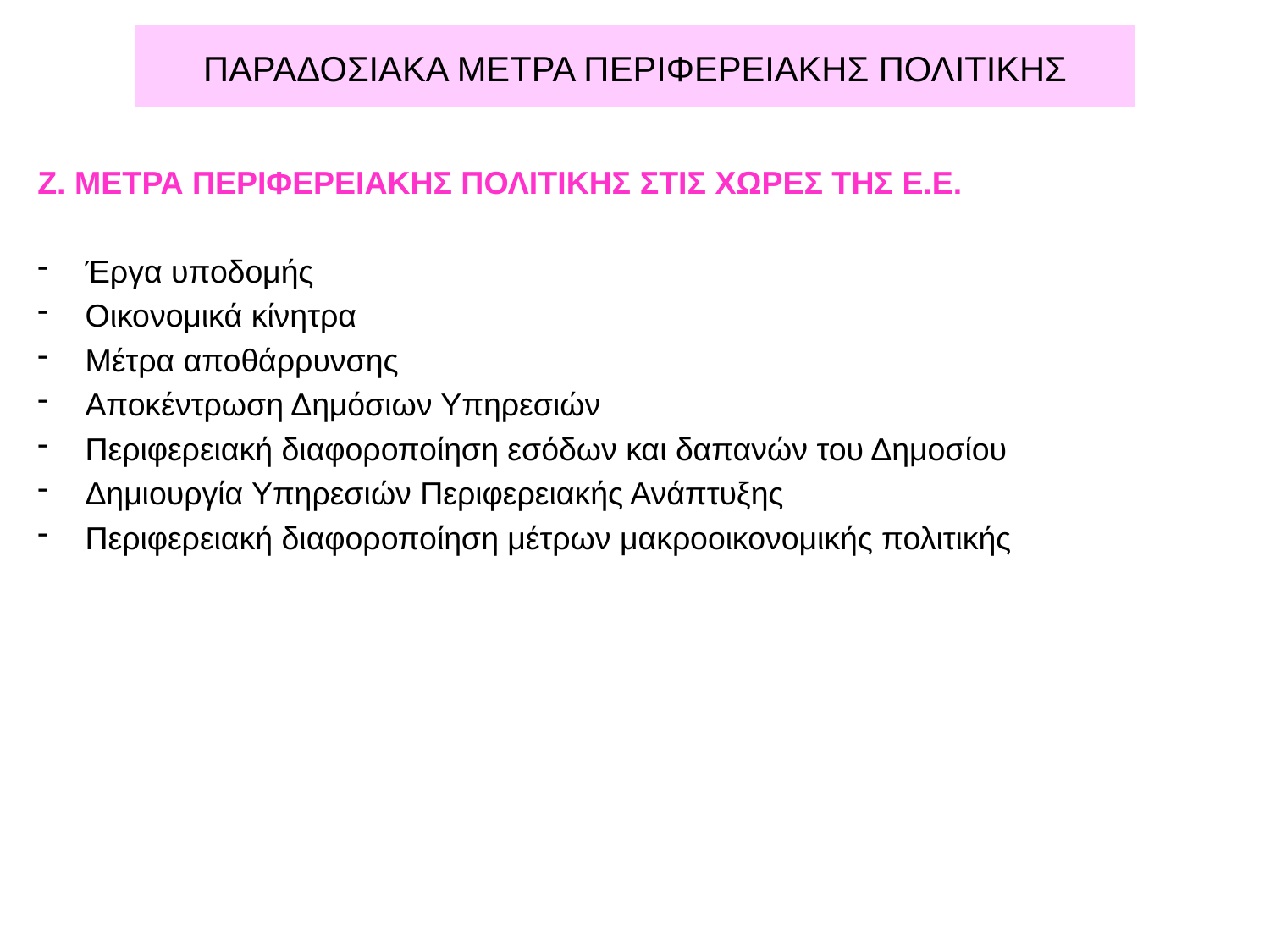

# ΠΑΡΑΔΟΣΙΑΚΑ ΜΕΤΡΑ ΠΕΡΙΦΕΡΕΙΑΚΗΣ ΠΟΛΙΤΙΚΗΣ
Ζ. ΜΕΤΡΑ ΠΕΡΙΦΕΡΕΙΑΚΗΣ ΠΟΛΙΤΙΚΗΣ ΣΤΙΣ ΧΩΡΕΣ ΤΗΣ Ε.Ε.

Έργα υποδομής
Οικονομικά κίνητρα
Μέτρα αποθάρρυνσης
Αποκέντρωση Δημόσιων Υπηρεσιών
Περιφερειακή διαφοροποίηση εσόδων και δαπανών του Δημοσίου
Δημιουργία Υπηρεσιών Περιφερειακής Ανάπτυξης
Περιφερειακή διαφοροποίηση μέτρων μακροοικονομικής πολιτικής